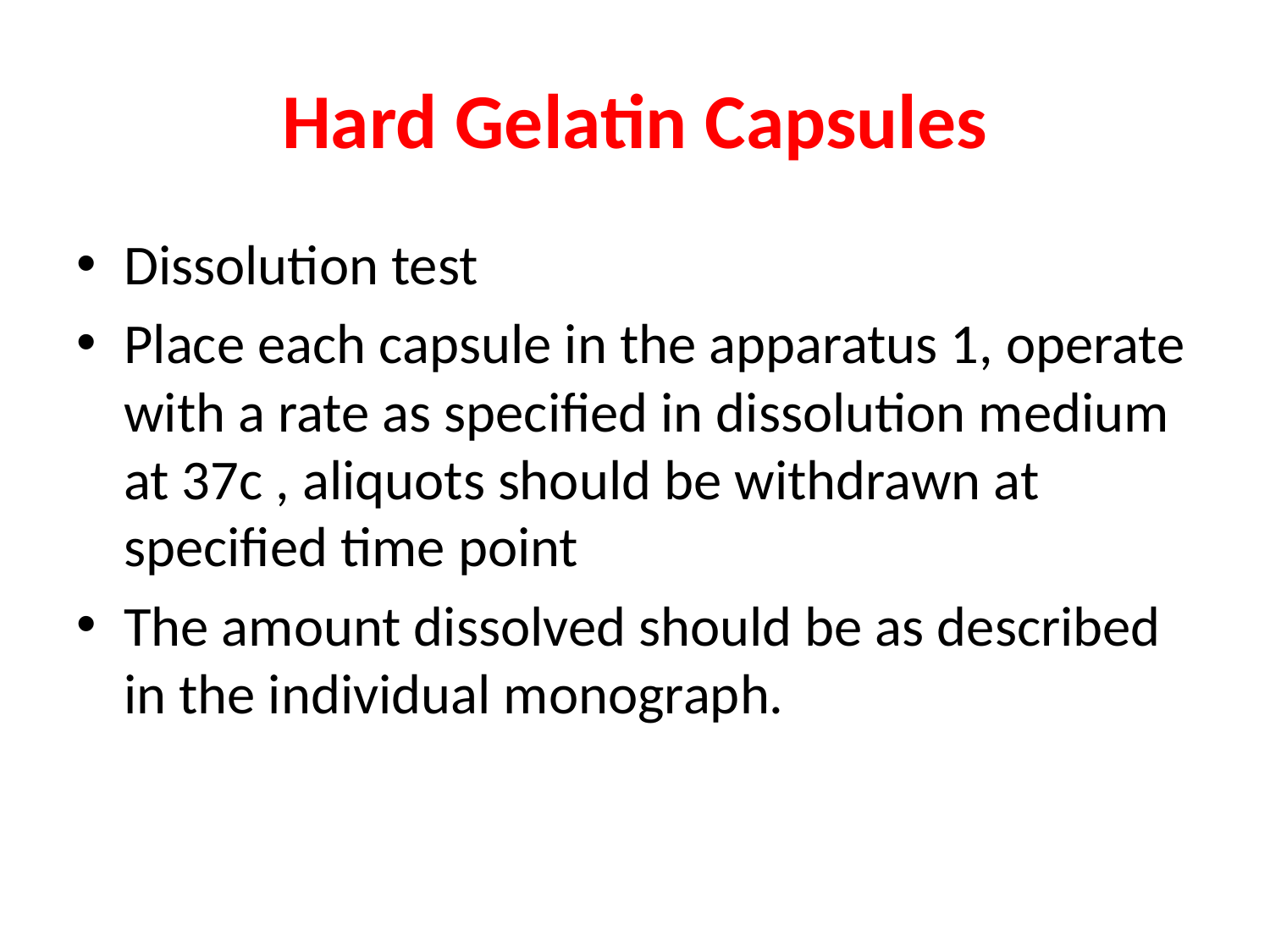

# Hard Gelatin Capsules
Dissolution test
Place each capsule in the apparatus 1, operate with a rate as specified in dissolution medium at 37c , aliquots should be withdrawn at specified time point
The amount dissolved should be as described in the individual monograph.